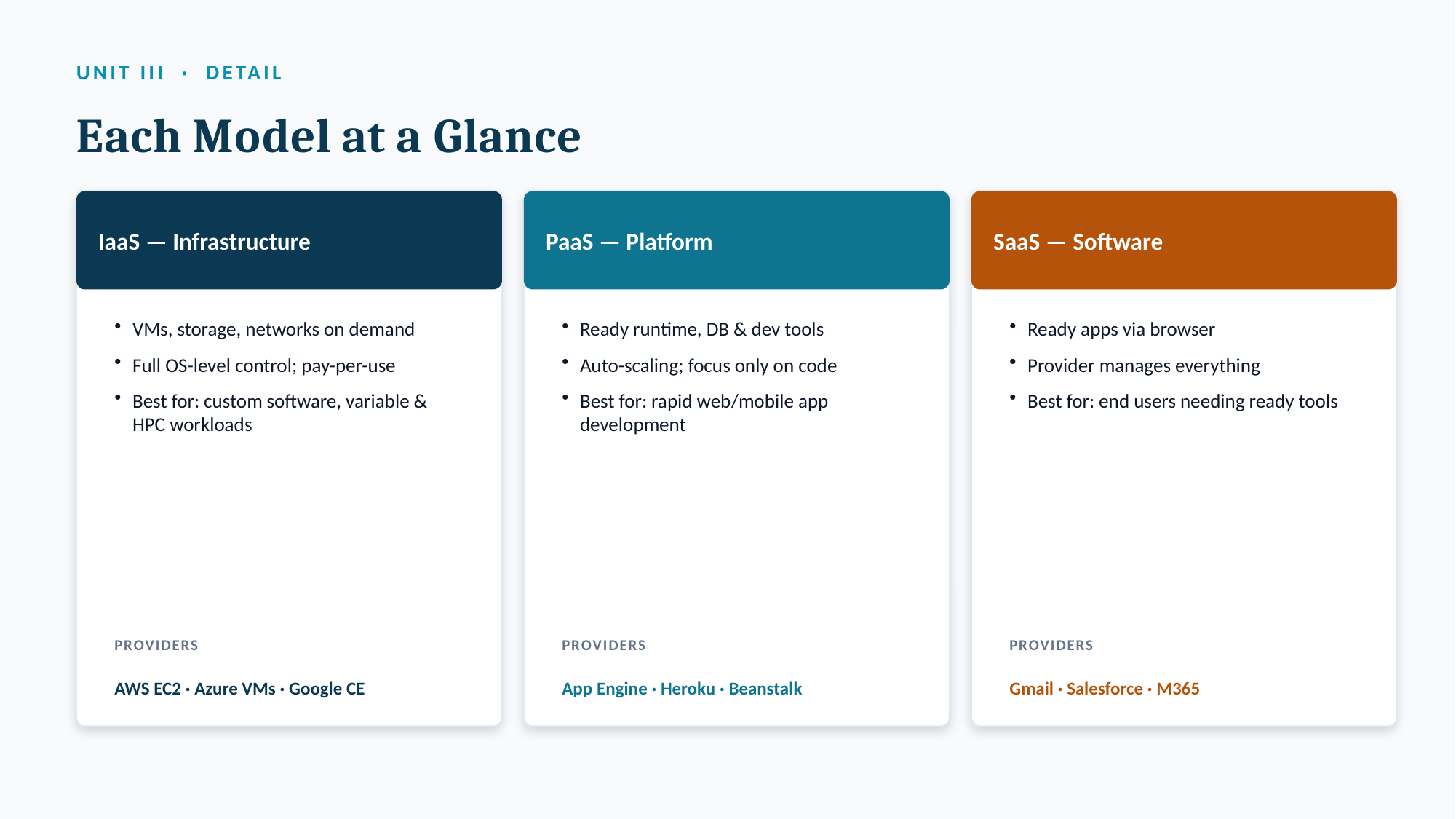

UNIT III  ·  DETAIL
Each Model at a Glance

IaaS — Infrastructure

PaaS — Platform

SaaS — Software
VMs, storage, networks on demand
Full OS-level control; pay-per-use
Best for: custom software, variable & HPC workloads
Ready runtime, DB & dev tools
Auto-scaling; focus only on code
Best for: rapid web/mobile app development
Ready apps via browser
Provider manages everything
Best for: end users needing ready tools
PROVIDERS
PROVIDERS
PROVIDERS
AWS EC2 · Azure VMs · Google CE
App Engine · Heroku · Beanstalk
Gmail · Salesforce · M365